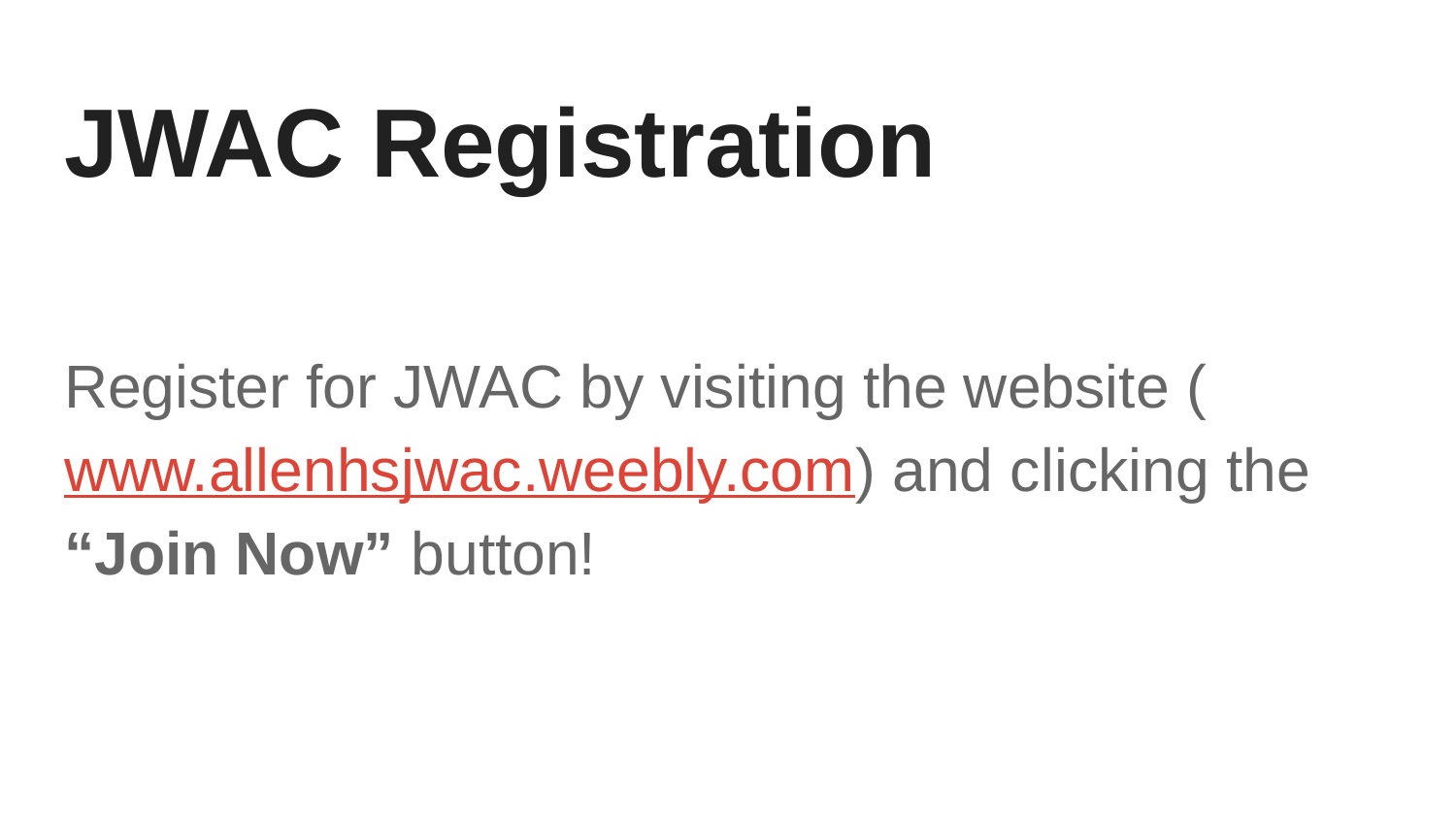

# JWAC Registration
Register for JWAC by visiting the website (www.allenhsjwac.weebly.com) and clicking the “Join Now” button!